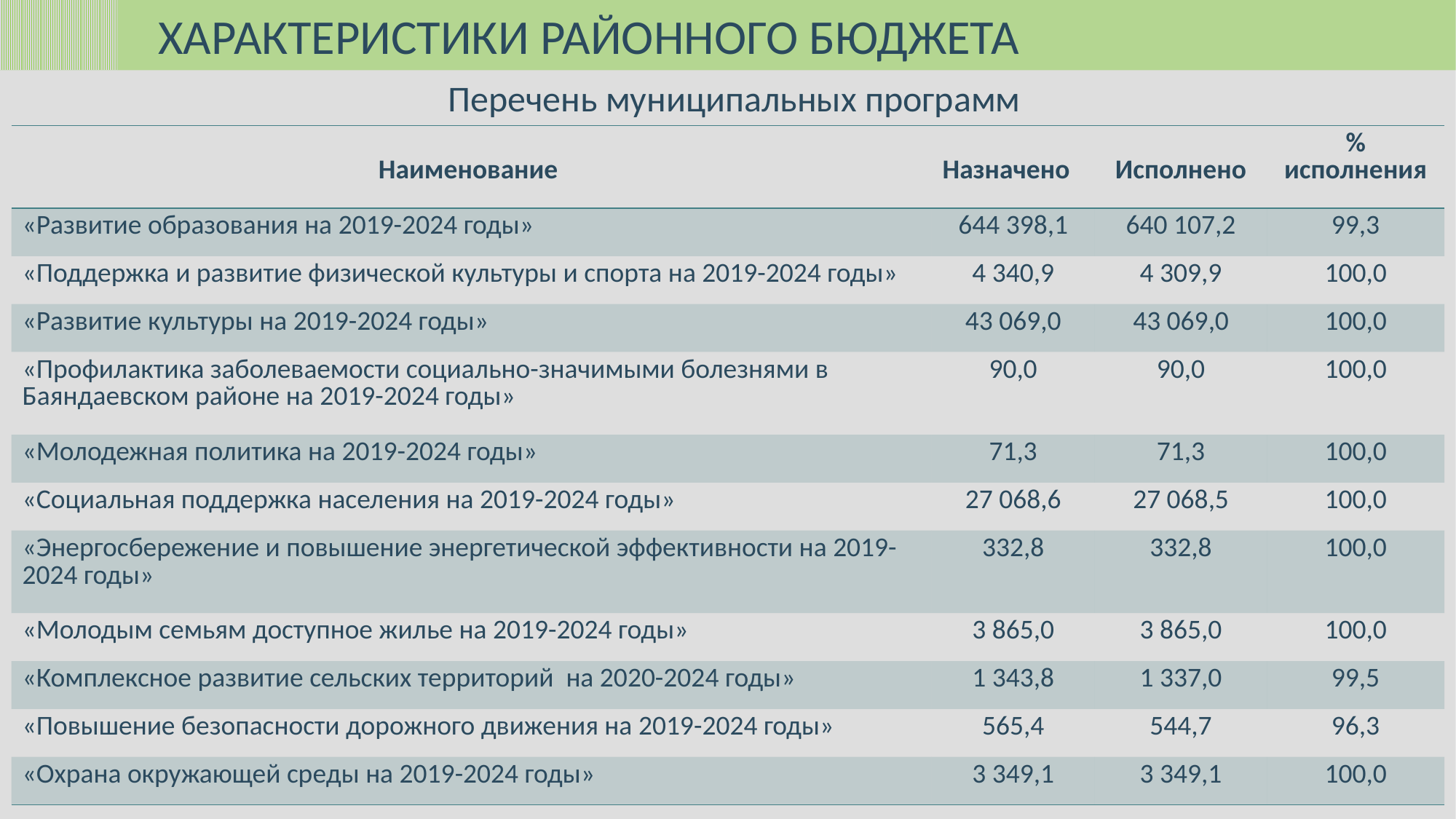

ХАРАКТЕРИСТИКИ РАЙОННОГО БЮДЖЕТА
Перечень муниципальных программ
| Наименование | Назначено | Исполнено | % исполнения |
| --- | --- | --- | --- |
| «Развитие образования на 2019-2024 годы» | 644 398,1 | 640 107,2 | 99,3 |
| «Поддержка и развитие физической культуры и спорта на 2019-2024 годы» | 4 340,9 | 4 309,9 | 100,0 |
| «Развитие культуры на 2019-2024 годы» | 43 069,0 | 43 069,0 | 100,0 |
| «Профилактика заболеваемости социально-значимыми болезнями в Баяндаевском районе на 2019-2024 годы» | 90,0 | 90,0 | 100,0 |
| «Молодежная политика на 2019-2024 годы» | 71,3 | 71,3 | 100,0 |
| «Социальная поддержка населения на 2019-2024 годы» | 27 068,6 | 27 068,5 | 100,0 |
| «Энергосбережение и повышение энергетической эффективности на 2019-2024 годы» | 332,8 | 332,8 | 100,0 |
| «Молодым семьям доступное жилье на 2019-2024 годы» | 3 865,0 | 3 865,0 | 100,0 |
| «Комплексное развитие сельских территорий на 2020-2024 годы» | 1 343,8 | 1 337,0 | 99,5 |
| «Повышение безопасности дорожного движения на 2019-2024 годы» | 565,4 | 544,7 | 96,3 |
| «Охрана окружающей среды на 2019-2024 годы» | 3 349,1 | 3 349,1 | 100,0 |